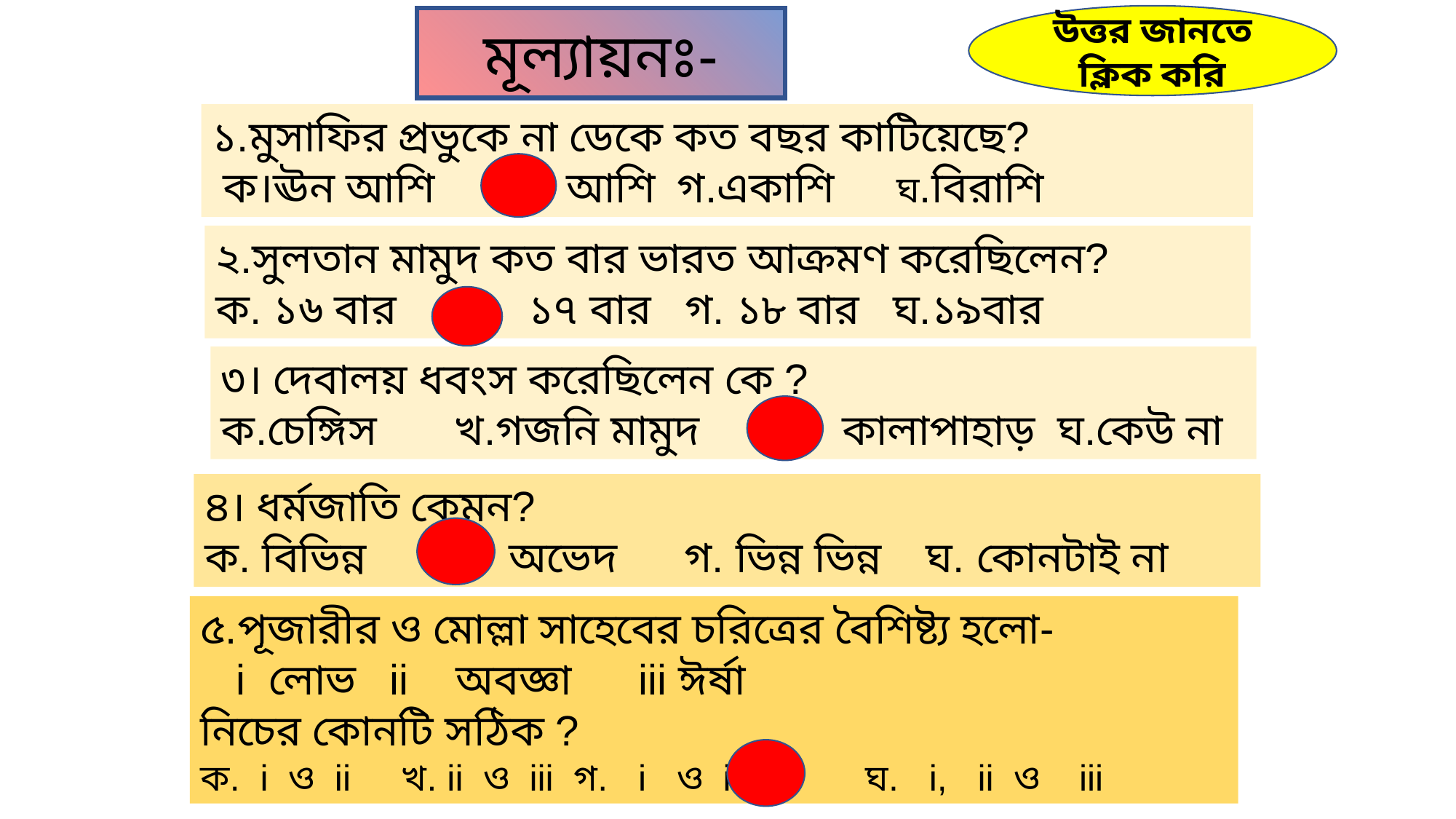

উত্তর জানতে ক্লিক করি
মূল্যায়নঃ-
১.মুসাফির প্রভুকে না ডেকে কত বছর কাটিয়েছে?
 ক।ঊন আশি       খ. আশি  গ.একাশি      ঘ.বিরাশি

২.সুলতান মামুদ কত বার ভারত আক্রমণ করেছিলেন?
ক. ১৬ বার     খ.   ১৭ বার   গ. ১৮ বার   ঘ.১৯বার

৩। দেবালয় ধবংস করেছিলেন কে ?
ক.চেঙ্গিস       খ.গজনি মামুদ 	গ.   কালাপাহাড়  ঘ.কেউ না

৪। ধর্মজাতি কেমন?
ক. বিভিন্ন       খ.  অভেদ      গ. ভিন্ন ভিন্ন    ঘ. কোনটাই না

৫.পূজারীর ও মোল্লা সাহেবের চরিত্রের বৈশিষ্ট্য হলো-
   i  লোভ   ii    অবজ্ঞা      iii ঈর্ষা
নিচের কোনটি সঠিক ?
ক.  i  ও  ii     খ. ii  ও  iii  গ.   i   ও  iii	 ঘ.   i,   ii  ও    iii